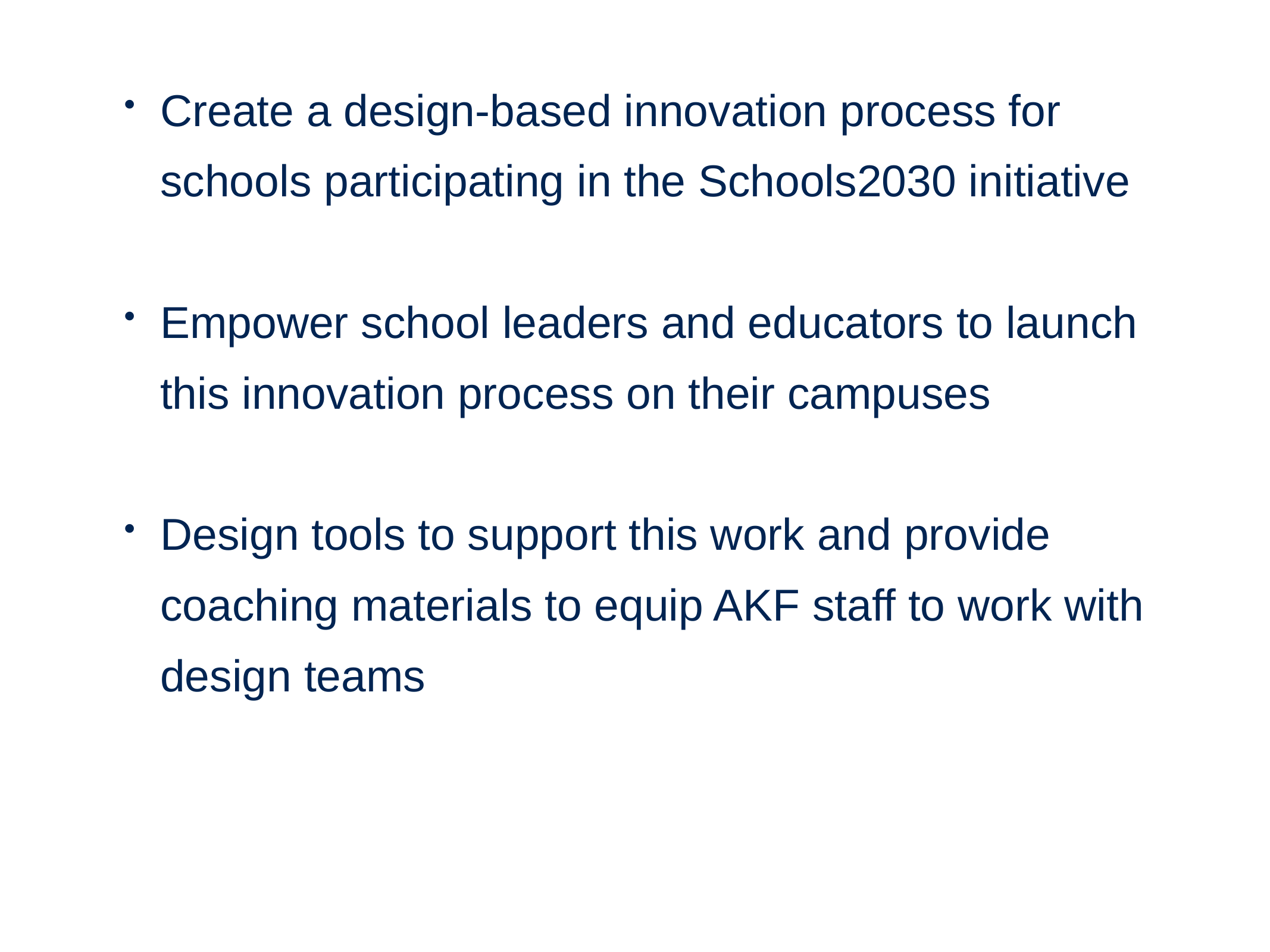

Create a design-based innovation process for schools participating in the Schools2030 initiative

Empower school leaders and educators to launch this innovation process on their campuses

Design tools to support this work and provide coaching materials to equip AKF staff to work with design teams